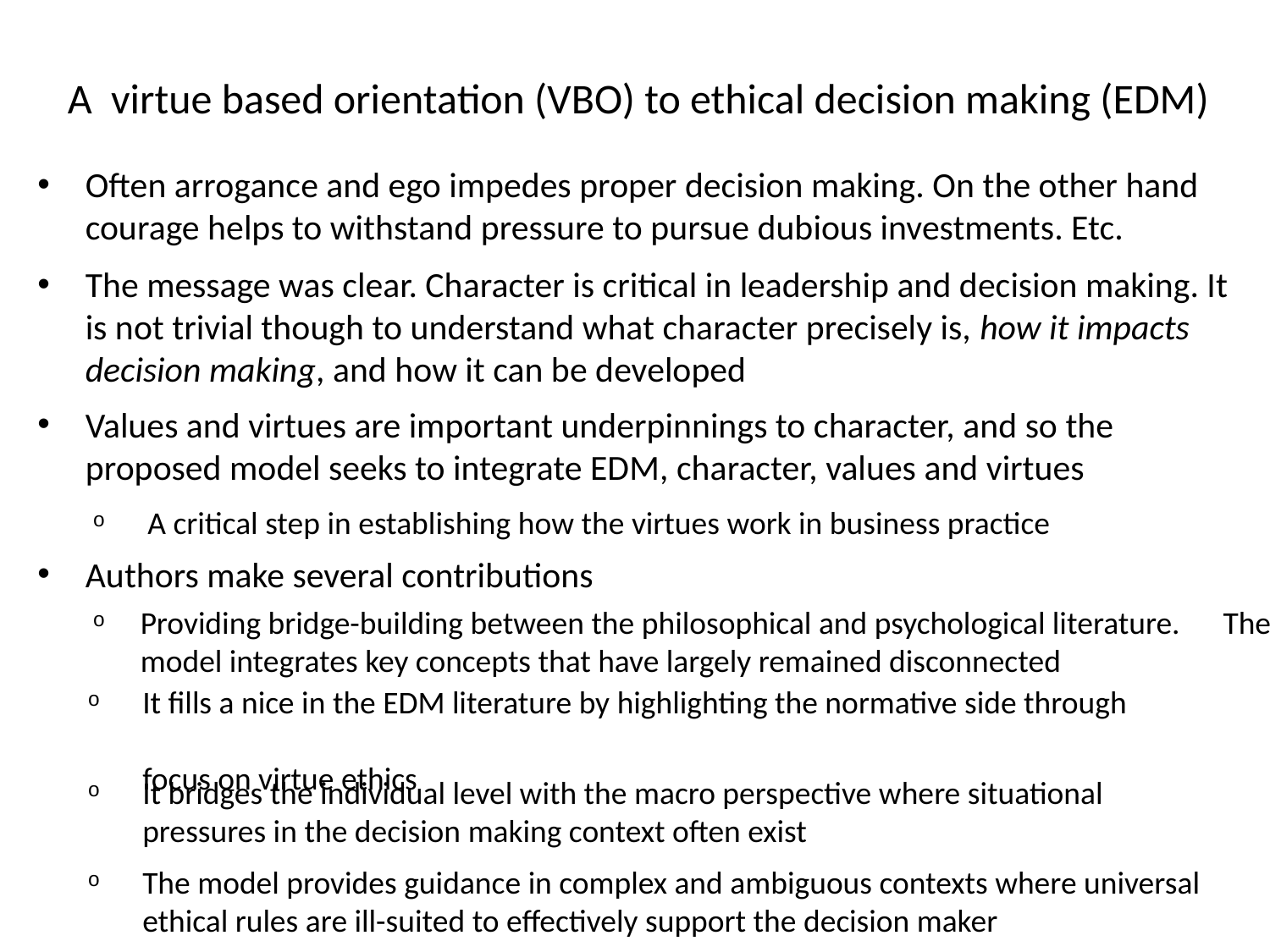

A  virtue based orientation (VBO) to ethical decision making (EDM)

Often arrogance and ego impedes proper decision making. On the other hand courage helps to withstand pressure to pursue dubious investments. Etc.
The message was clear. Character is critical in leadership and decision making. It is not trivial though to understand what character precisely is, how it impacts decision making, and how it can be developed
Values and virtues are important underpinnings to character, and so the proposed model seeks to integrate EDM, character, values and virtues

 A critical step in establishing how the virtues work in business practice
Authors make several contributions
Providing bridge-building between the philosophical and psychological literature.      Their model integrates key concepts that have largely remained disconnected
 It fills a nice in the EDM literature by highlighting the normative side through
 focus on virtue ethics
 It bridges the individual level with the macro perspective where situational
 pressures in the decision making context often exist
 The model provides guidance in complex and ambiguous contexts where universal
 ethical rules are ill-suited to effectively support the decision maker